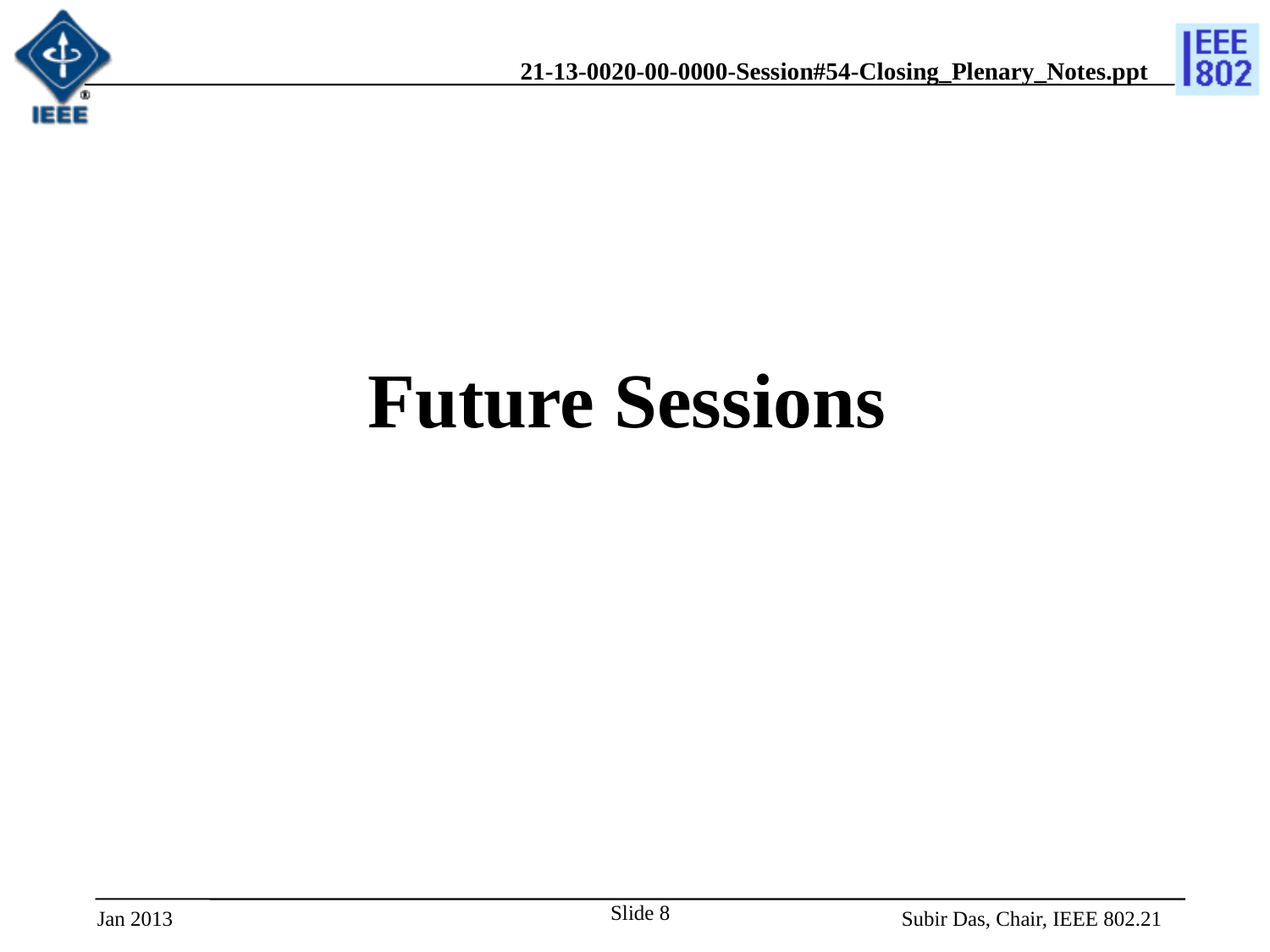

# Future Sessions
Slide 8
Jan 2013
Subir Das, Chair, IEEE 802.21